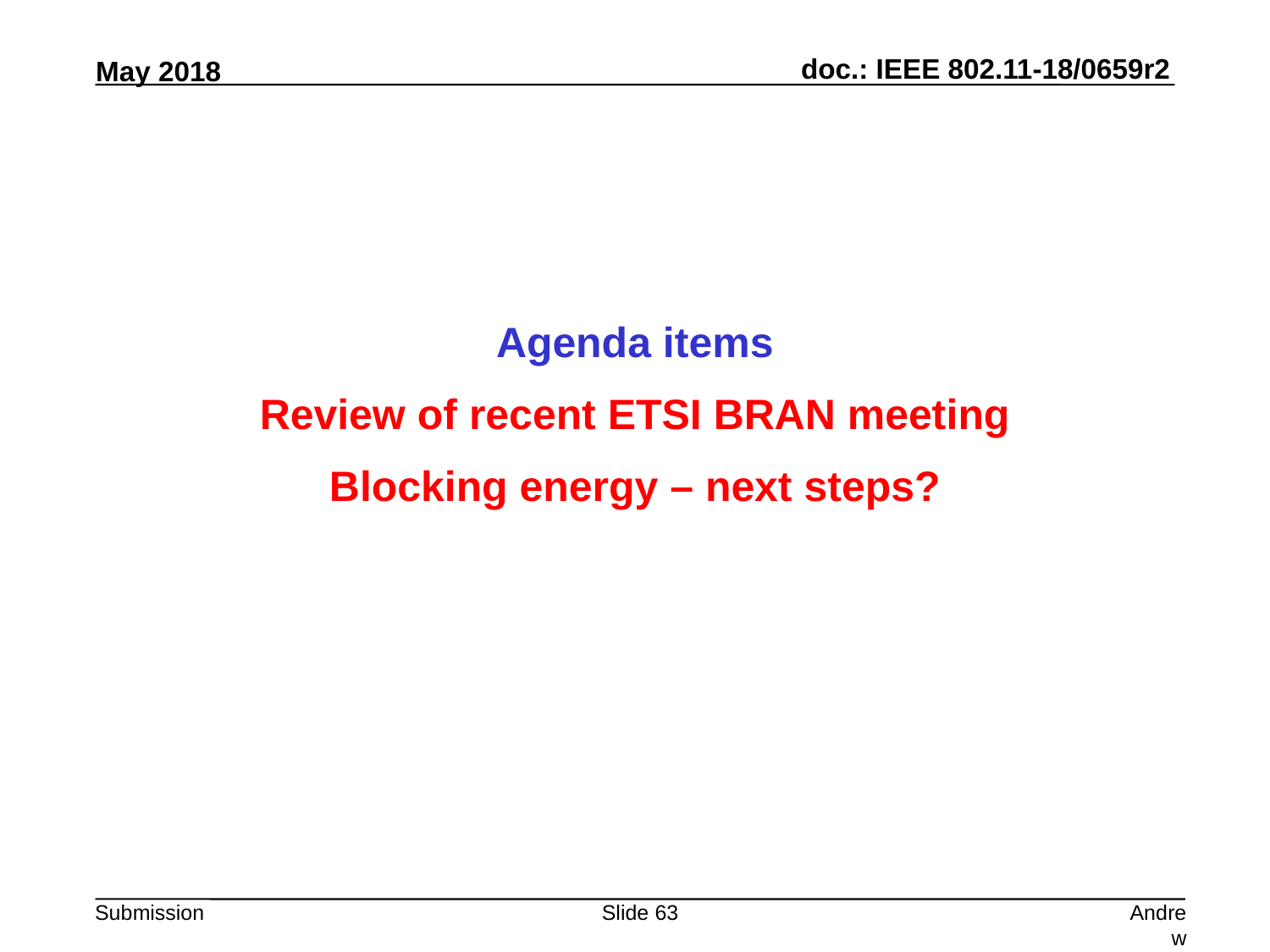

Agenda items
Review of recent ETSI BRAN meeting
Blocking energy – next steps?
Slide 63
Andrew Myles, Cisco